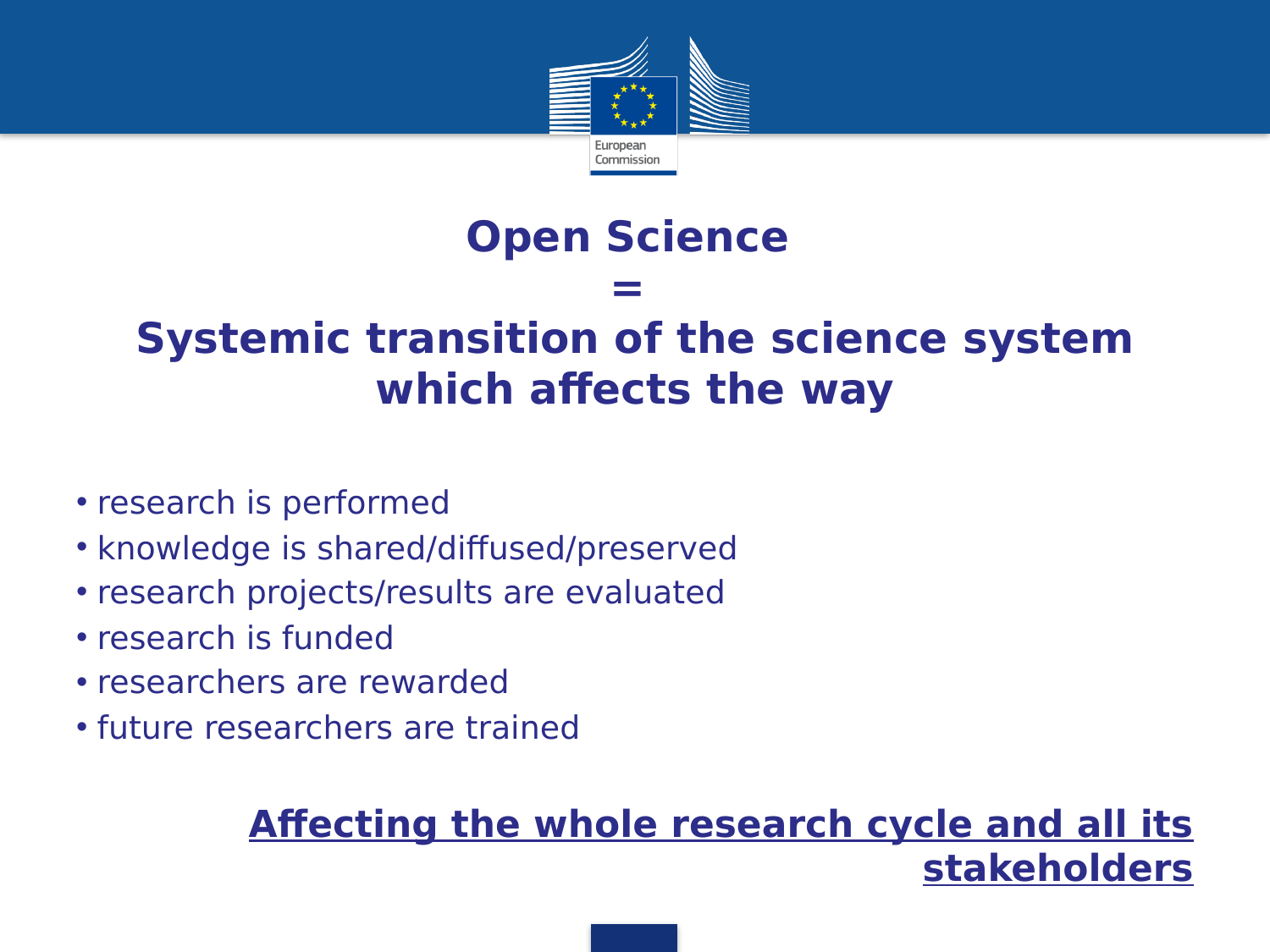

# Open Science = Systemic transition of the science system which affects the way
 research is performed
 knowledge is shared/diffused/preserved
 research projects/results are evaluated
 research is funded
 researchers are rewarded
 future researchers are trained

Affecting the whole research cycle and all its stakeholders